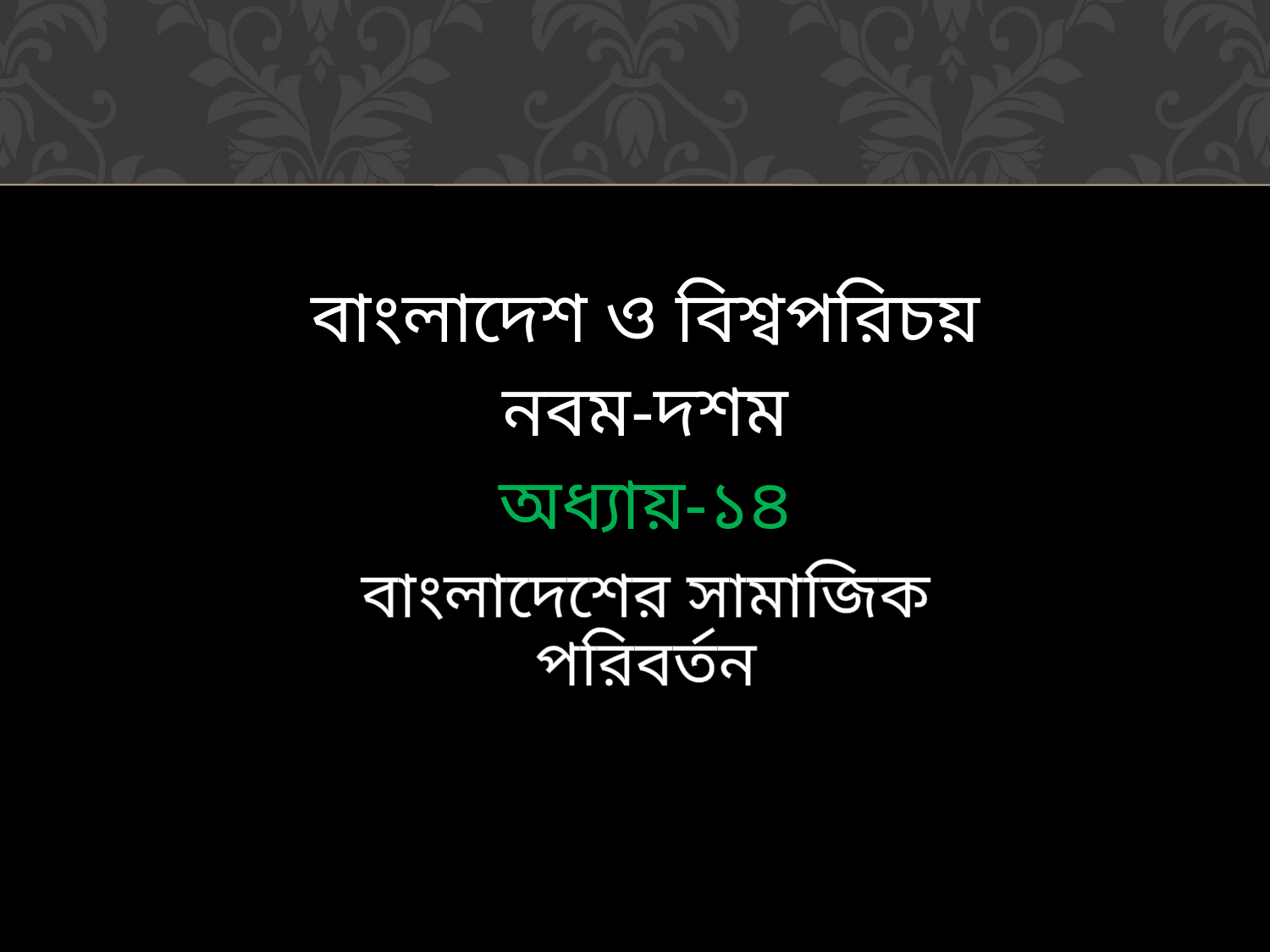

বাংলাদেশ ও বিশ্বপরিচয়
নবম-দশম
অধ্যায়-১৪
বাংলাদেশের সামাজিক পরিবর্তন